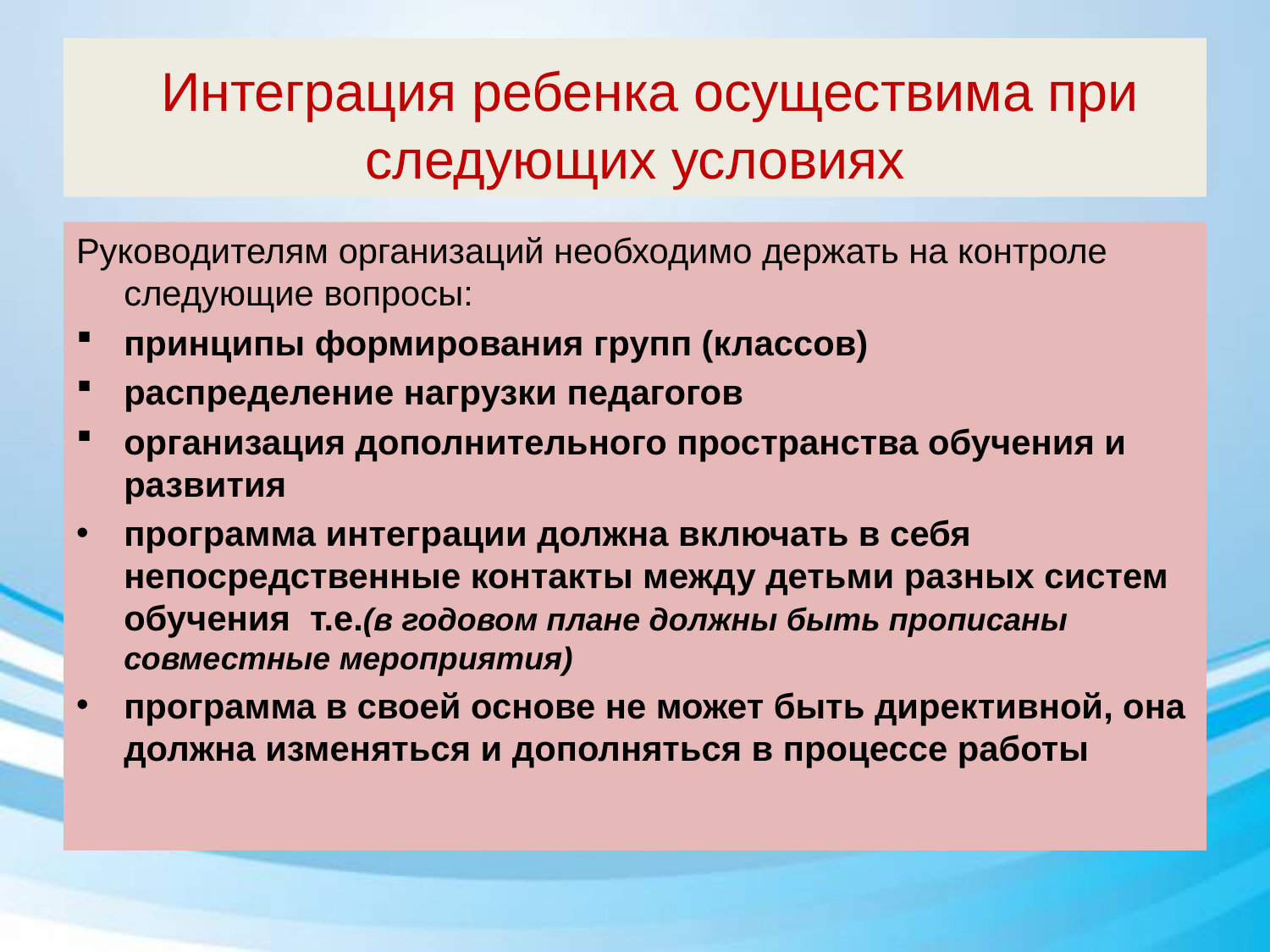

# Интеграция ребенка осуществима при следующих условиях
Руководителям организаций необходимо держать на контроле следующие вопросы:
принципы формирования групп (классов)
распределение нагрузки педагогов
организация дополнительного пространства обучения и развития
программа интеграции должна включать в себя непосредственные контакты между детьми разных систем обучения  т.е.(в годовом плане должны быть прописаны совместные мероприятия)
программа в своей основе не может быть директивной, она должна изменяться и дополняться в процессе работы